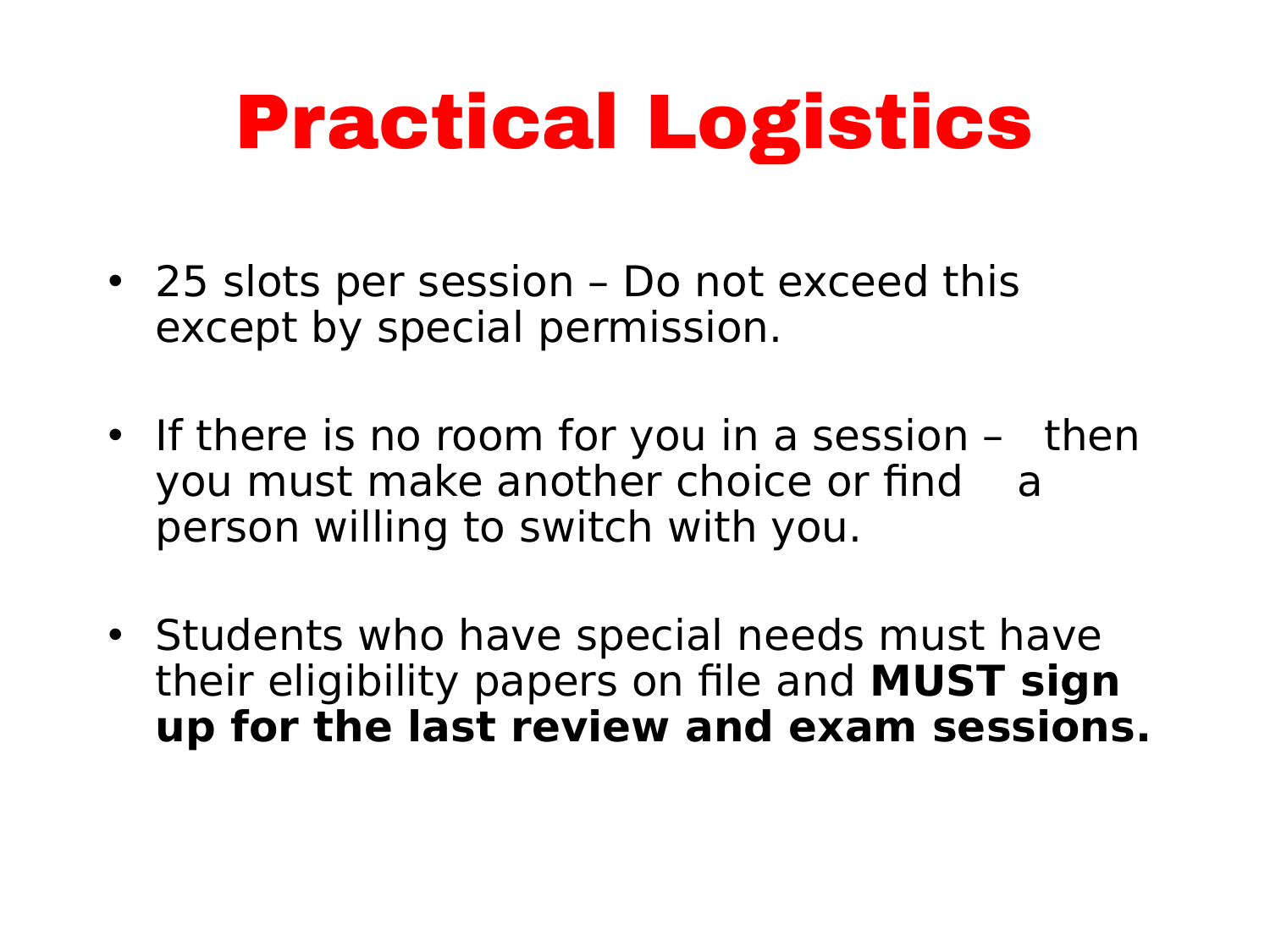

# Practical Logistics
25 slots per session – Do not exceed this except by special permission.

If there is no room for you in a session –   then you must make another choice or find    a person willing to switch with you.

Students who have special needs must have their eligibility papers on file and MUST sign up for the last review and exam sessions.